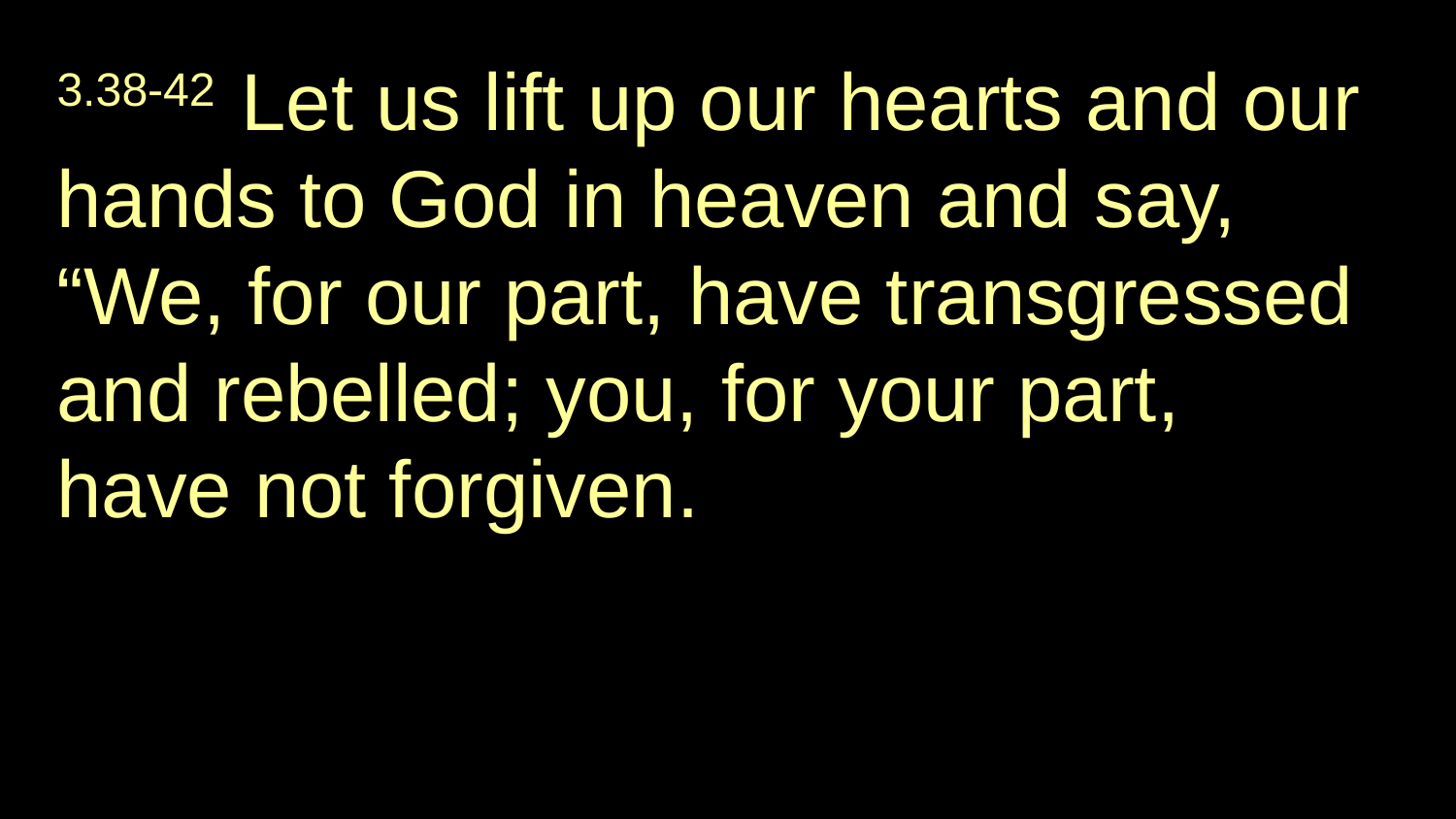

3.38-42  Let us lift up our hearts and our hands to God in heaven and say, “We, for our part, have transgressed and rebelled; you, for your part, have not forgiven.